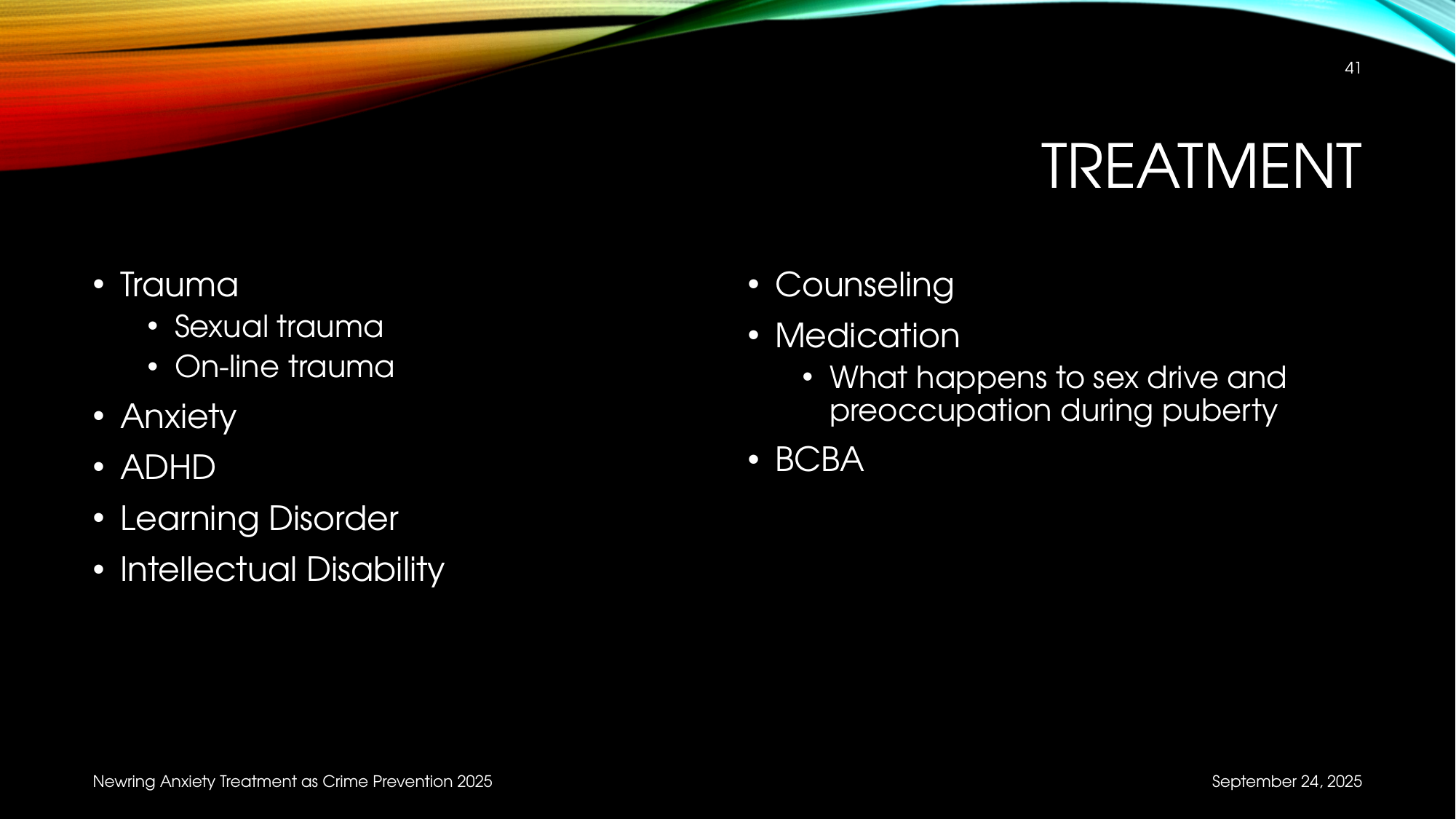

41
# Treatment
Trauma
Sexual trauma
On-line trauma
Anxiety
ADHD
Learning Disorder
Intellectual Disability
Counseling
Medication
What happens to sex drive and preoccupation during puberty
BCBA

Newring Anxiety Treatment as Crime Prevention 2025
September 24, 2025